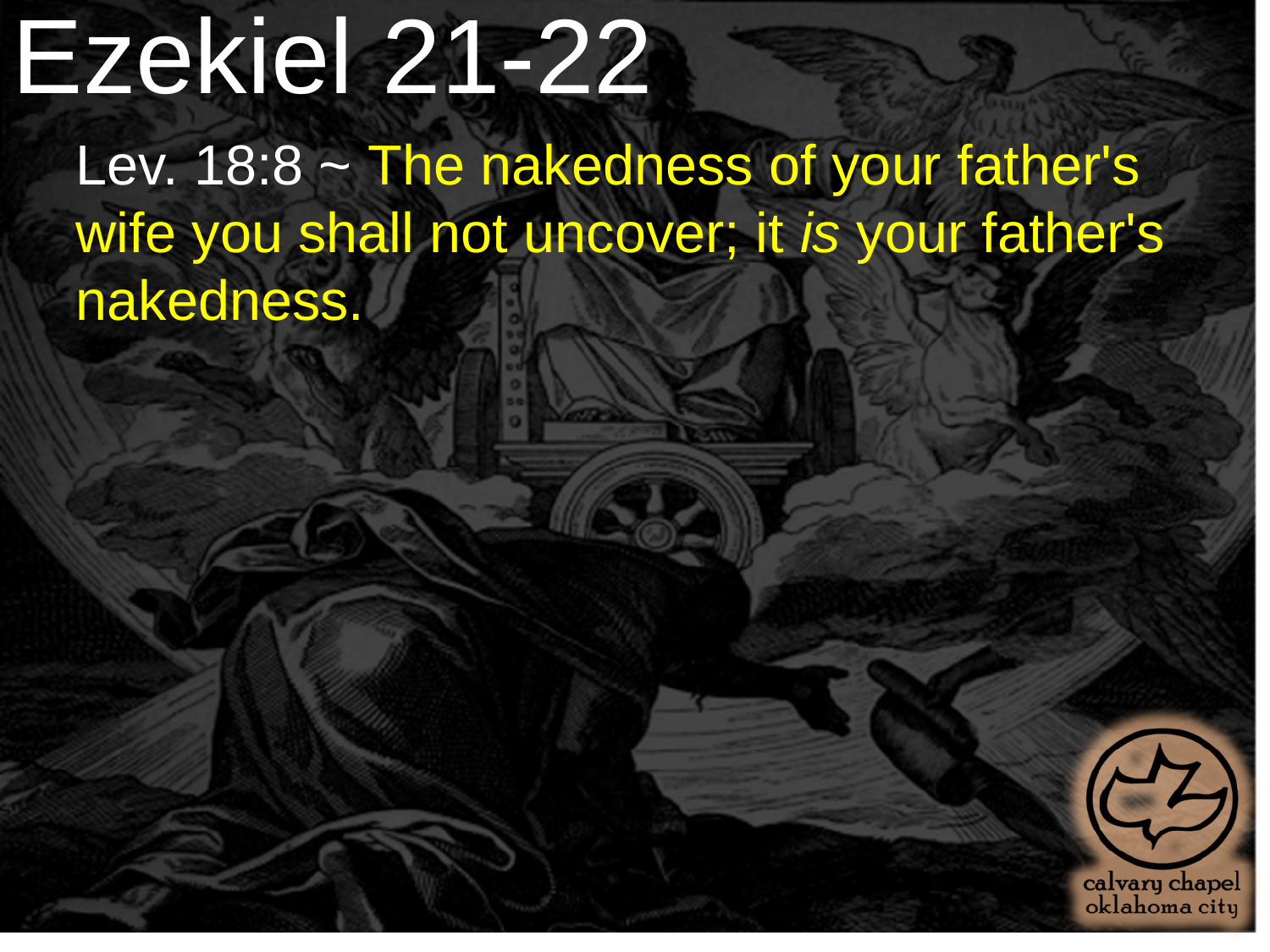

Ezekiel 21-22
Lev. 18:8 ~ The nakedness of your father's wife you shall not uncover; it is your father's nakedness.